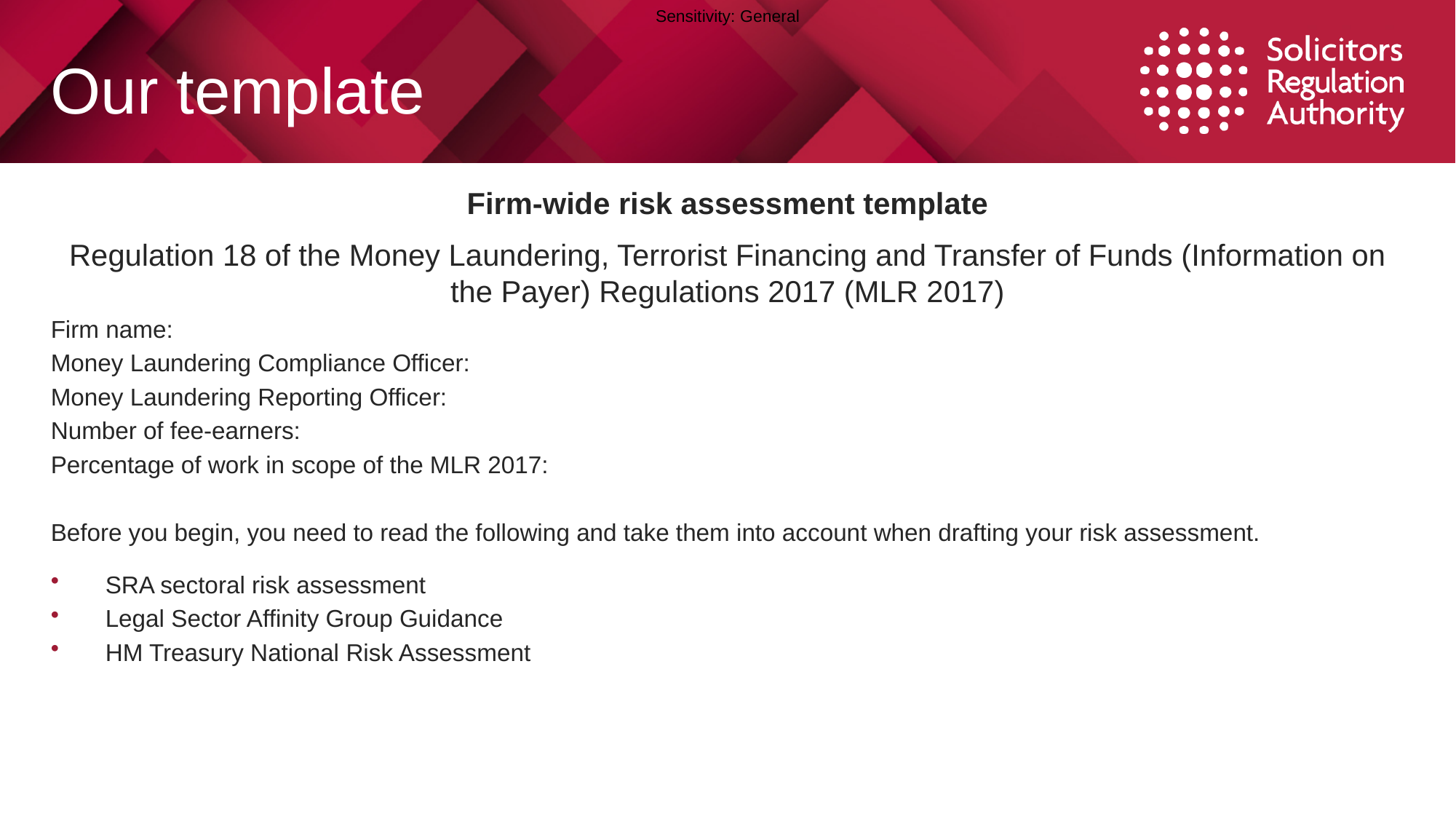

# Our template
Firm-wide risk assessment template
Regulation 18 of the Money Laundering, Terrorist Financing and Transfer of Funds (Information on the Payer) Regulations 2017 (MLR 2017)
Firm name:
Money Laundering Compliance Officer:
Money Laundering Reporting Officer:
Number of fee-earners:
Percentage of work in scope of the MLR 2017:

Before you begin, you need to read the following and take them into account when drafting your risk assessment.
SRA sectoral risk assessment
Legal Sector Affinity Group Guidance
HM Treasury National Risk Assessment